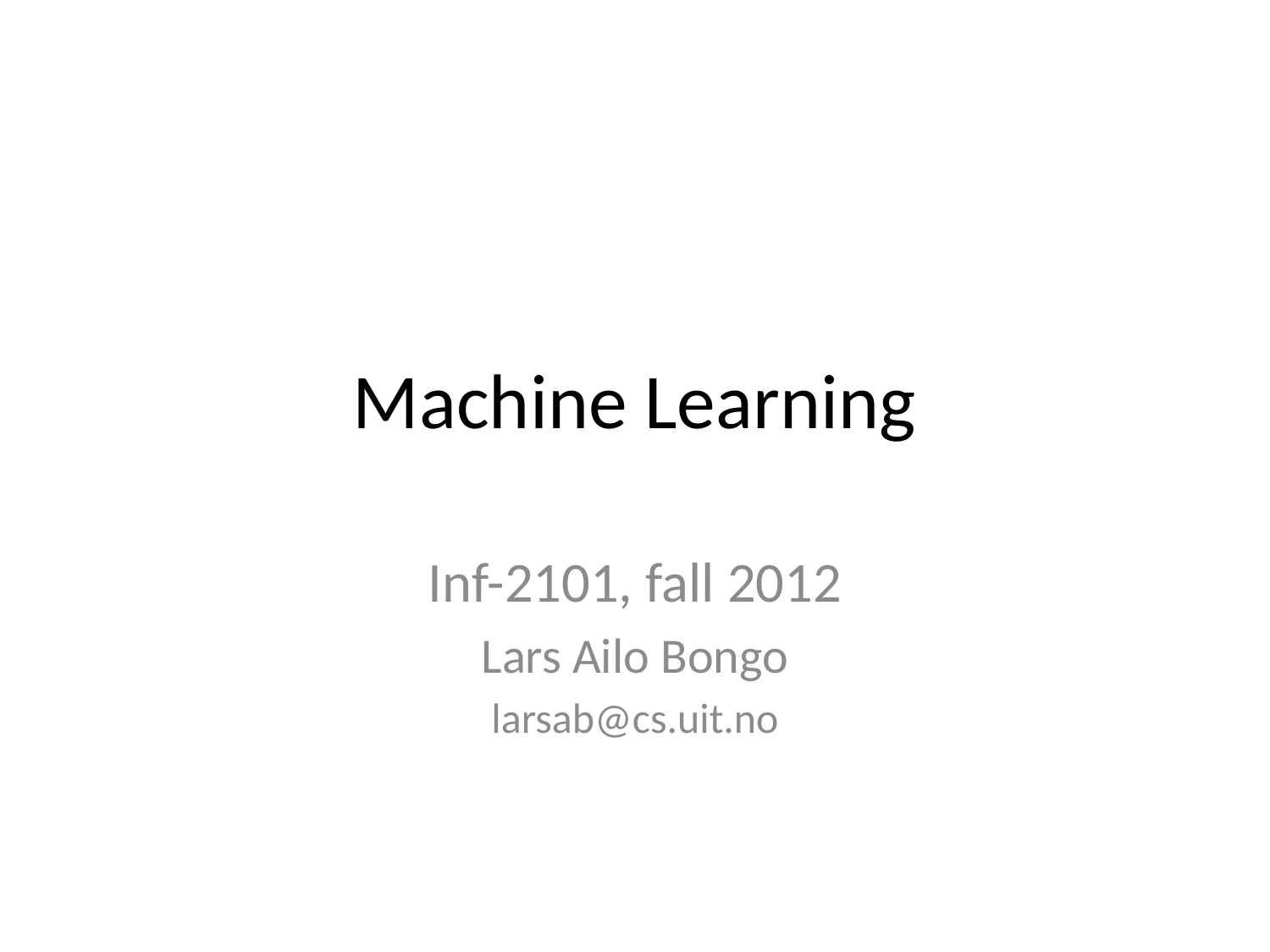

# Machine Learning
Inf-2101, fall 2012
Lars Ailo Bongo
larsab@cs.uit.no